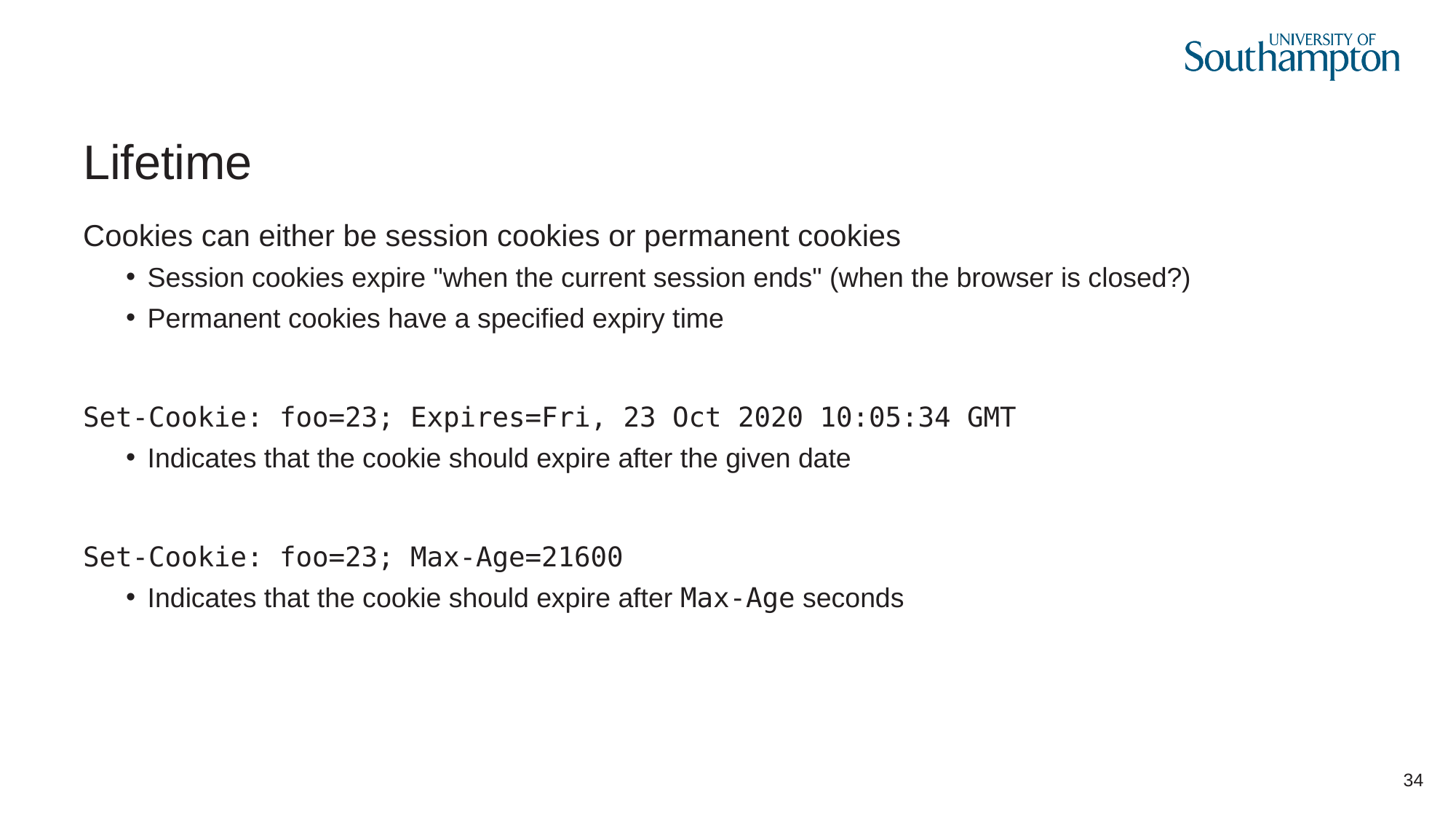

# Lifetime
Cookies can either be session cookies or permanent cookies
Session cookies expire "when the current session ends" (when the browser is closed?)
Permanent cookies have a specified expiry time

Set-Cookie: foo=23; Expires=Fri, 23 Oct 2020 10:05:34 GMT
Indicates that the cookie should expire after the given date

Set-Cookie: foo=23; Max-Age=21600
Indicates that the cookie should expire after Max-Age seconds